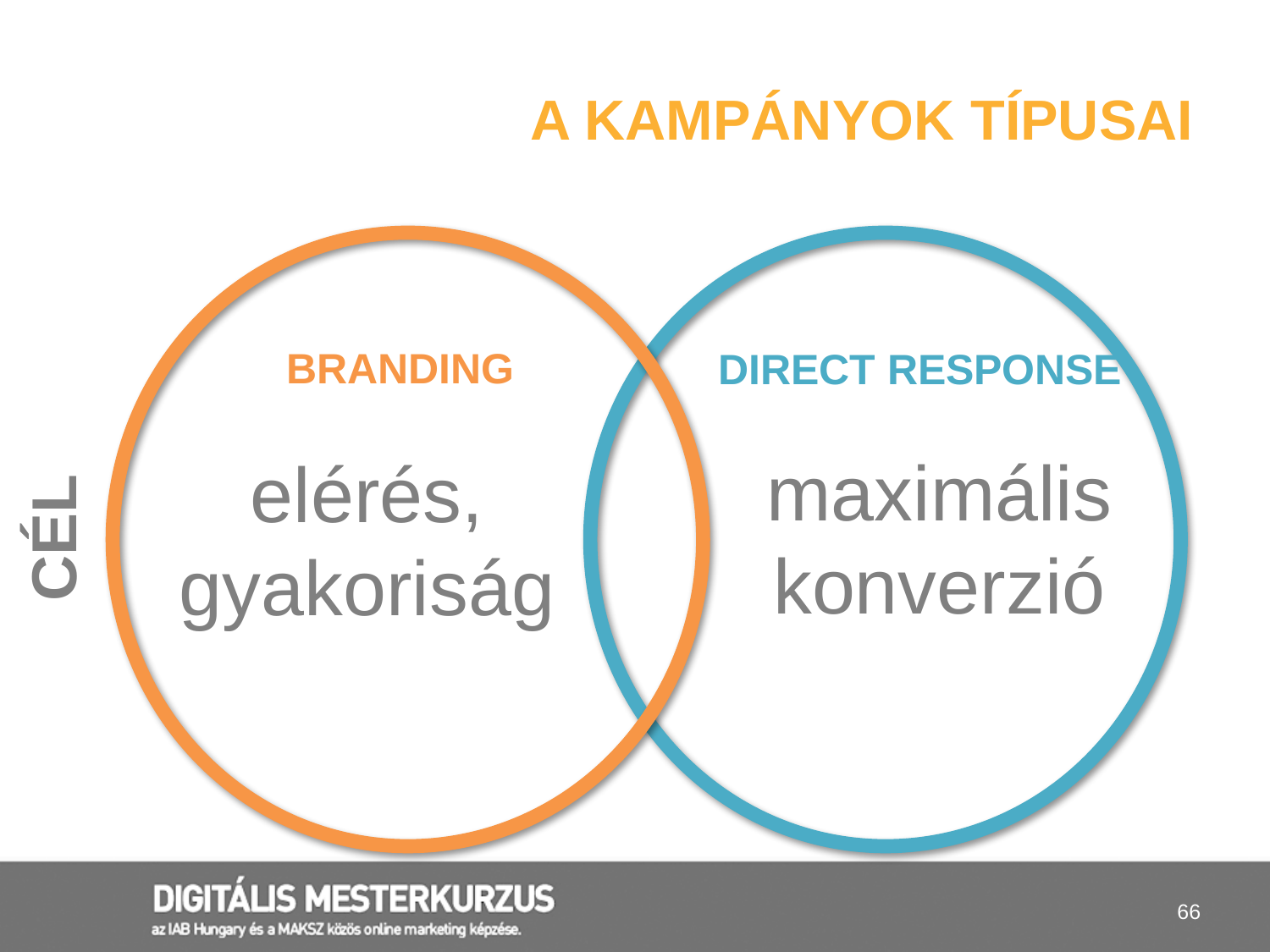

# A kampányok típusai

BRANDING
DIRECT RESPONSE
maximális konverzió
elérés, gyakoriság
CÉL